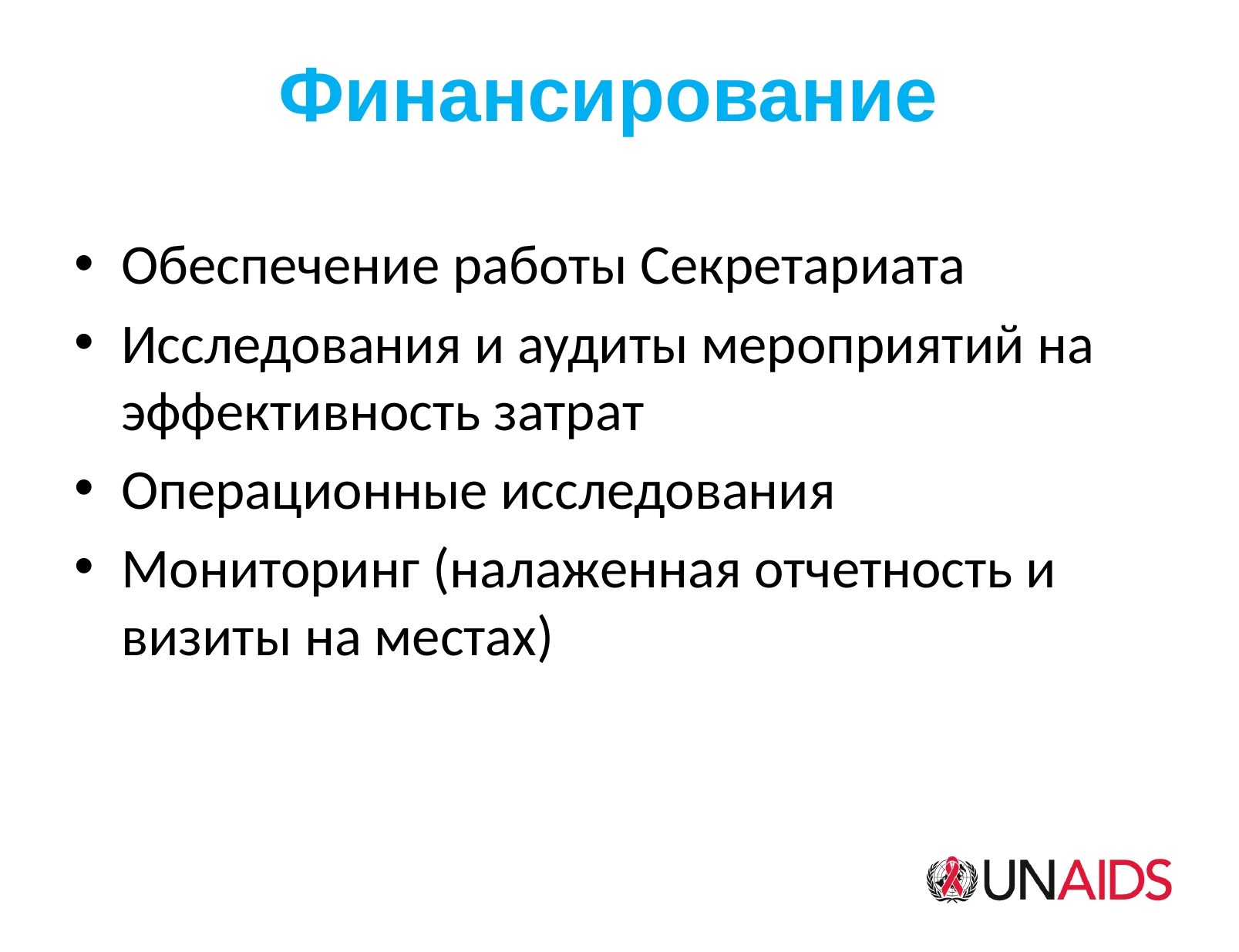

# Финансирование
Обеспечение работы Секретариата
Исследования и аудиты мероприятий на эффективность затрат
Операционные исследования
Мониторинг (налаженная отчетность и визиты на местах)